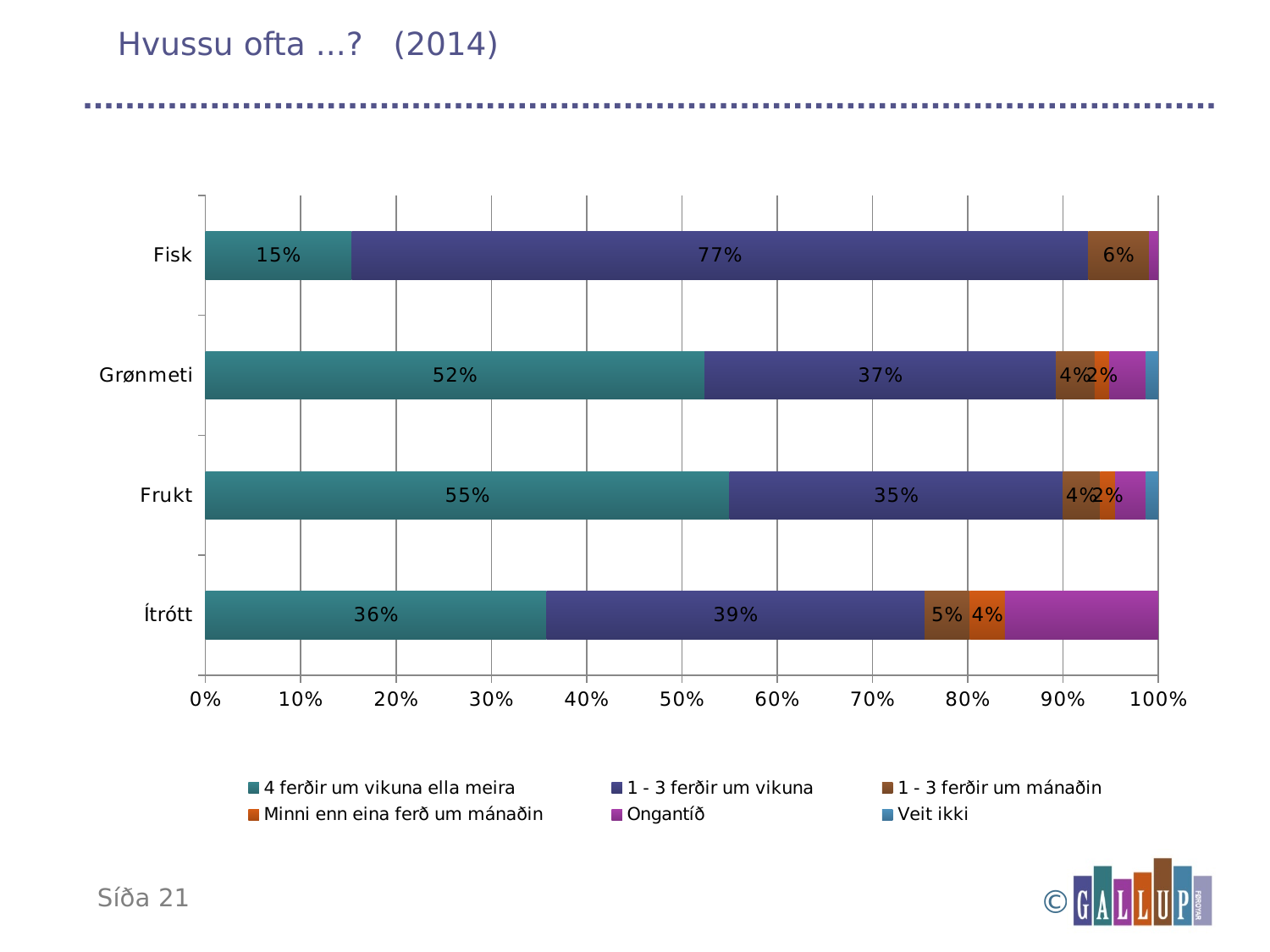

# Hvussu ofta ...?   (2014)

### Chart

| Category | 4 ferðir um vikuna ella meira | 1 - 3 ferðir um vikuna | 1 - 3 ferðir um mánaðin | Minni enn eina ferð um mánaðin | Ongantíð | Veit ikki |
|---|---|---|---|---|---|---|
| Ítrótt | 0.3564459674733292 | 0.39485621734605886 | 0.04714583727145417 | 0.03663987359524138 | 0.16028908004995082 | None |
| Frukt | 0.5499710239964447 | 0.35018749624011325 | 0.03906493052380494 | 0.015389313282836829 | 0.032603907437883835 | 0.0127833285189164 |
| Grønmeti | 0.5237580528940884 | 0.369047917260257 | 0.040252756105183175 | 0.01572860258322737 | 0.03835205238380853 | 0.012860618773435518 |
| Fisk | 0.15324101185449224 | 0.7721278238983484 | 0.06383392789585528 | None | 0.009644767062252488 | None |